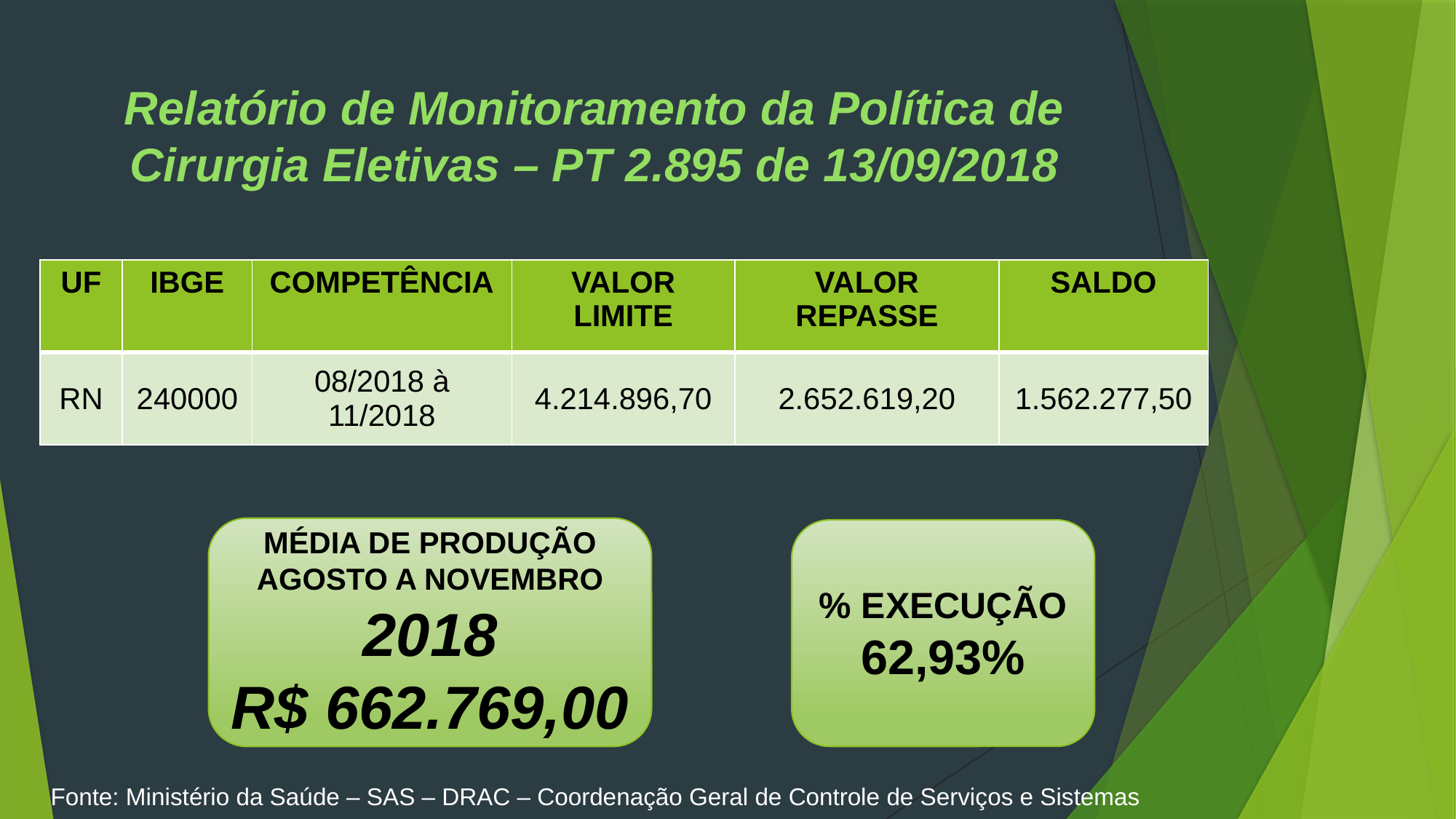

# Relatório de Monitoramento da Política de Cirurgia Eletivas – PT 2.895 de 13/09/2018
| UF | IBGE | COMPETÊNCIA | VALOR LIMITE | VALOR REPASSE | SALDO |
| --- | --- | --- | --- | --- | --- |
| RN | 240000 | 08/2018 à 11/2018 | 4.214.896,70 | 2.652.619,20 | 1.562.277,50 |
MÉDIA DE PRODUÇÃO AGOSTO A NOVEMBRO
2018
R$ 662.769,00
% EXECUÇÃO
62,93%
Fonte: Ministério da Saúde – SAS – DRAC – Coordenação Geral de Controle de Serviços e Sistemas